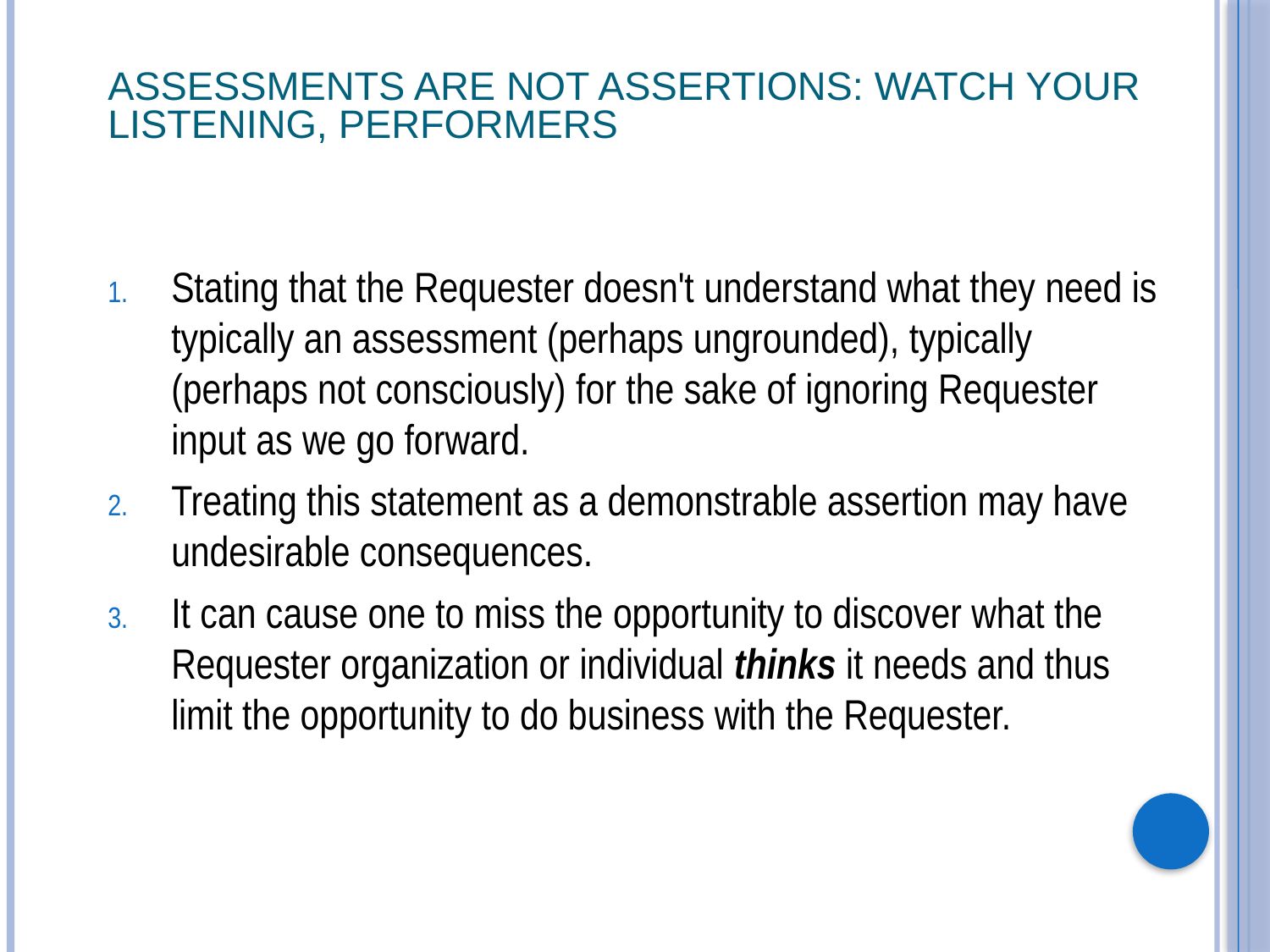

# Assessments Are Not Assertions: Watch Your Listening, Performers
Stating that the Requester doesn't understand what they need is typically an assessment (perhaps ungrounded), typically (perhaps not consciously) for the sake of ignoring Requester input as we go forward.
Treating this statement as a demonstrable assertion may have undesirable consequences.
It can cause one to miss the opportunity to discover what the Requester organization or individual thinks it needs and thus limit the opportunity to do business with the Requester.
75